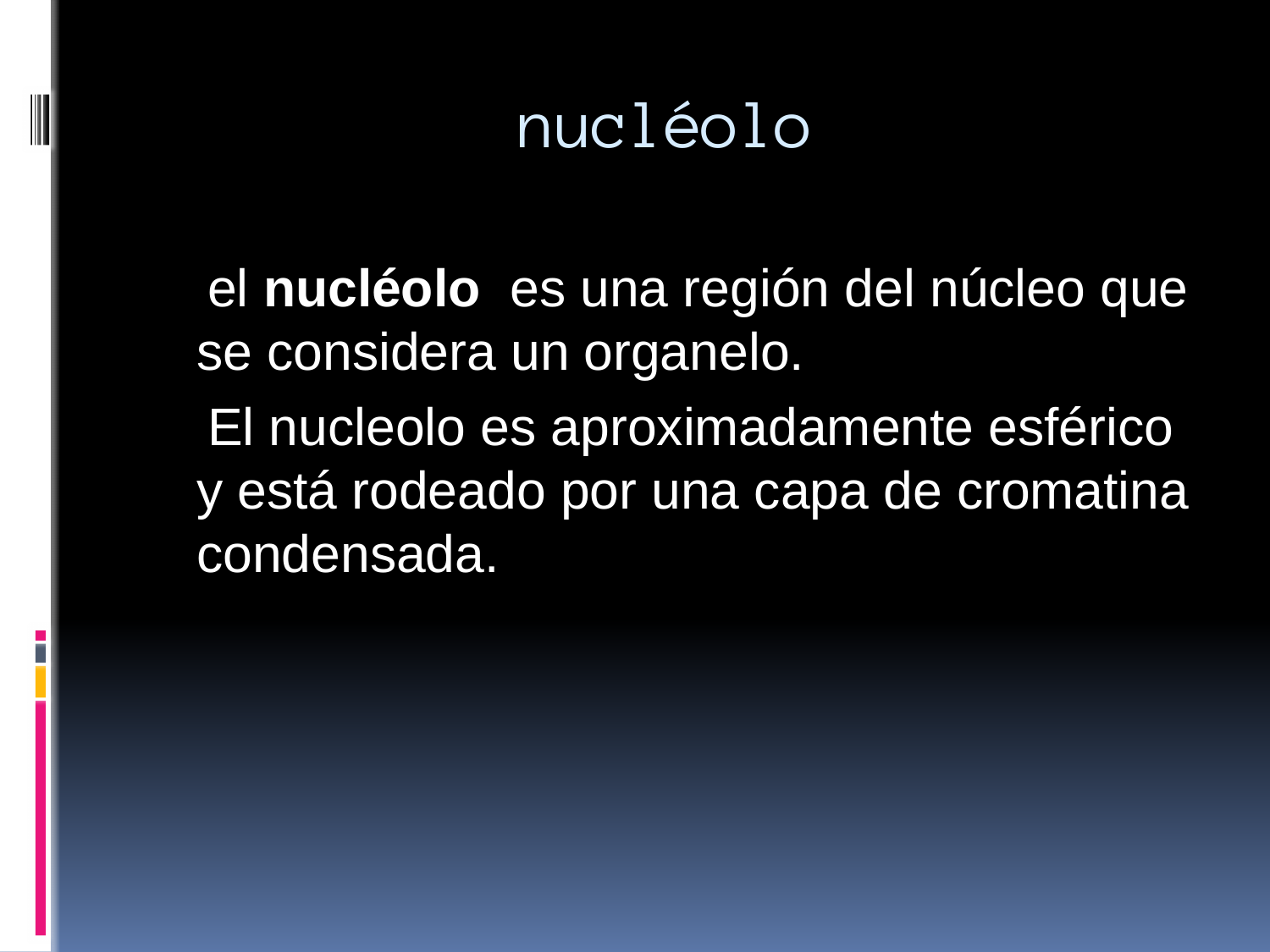

# nucléolo
    el nucléolo  es una región del núcleo que se considera un organelo.
    El nucleolo es aproximadamente esférico y está rodeado por una capa de cromatina condensada.